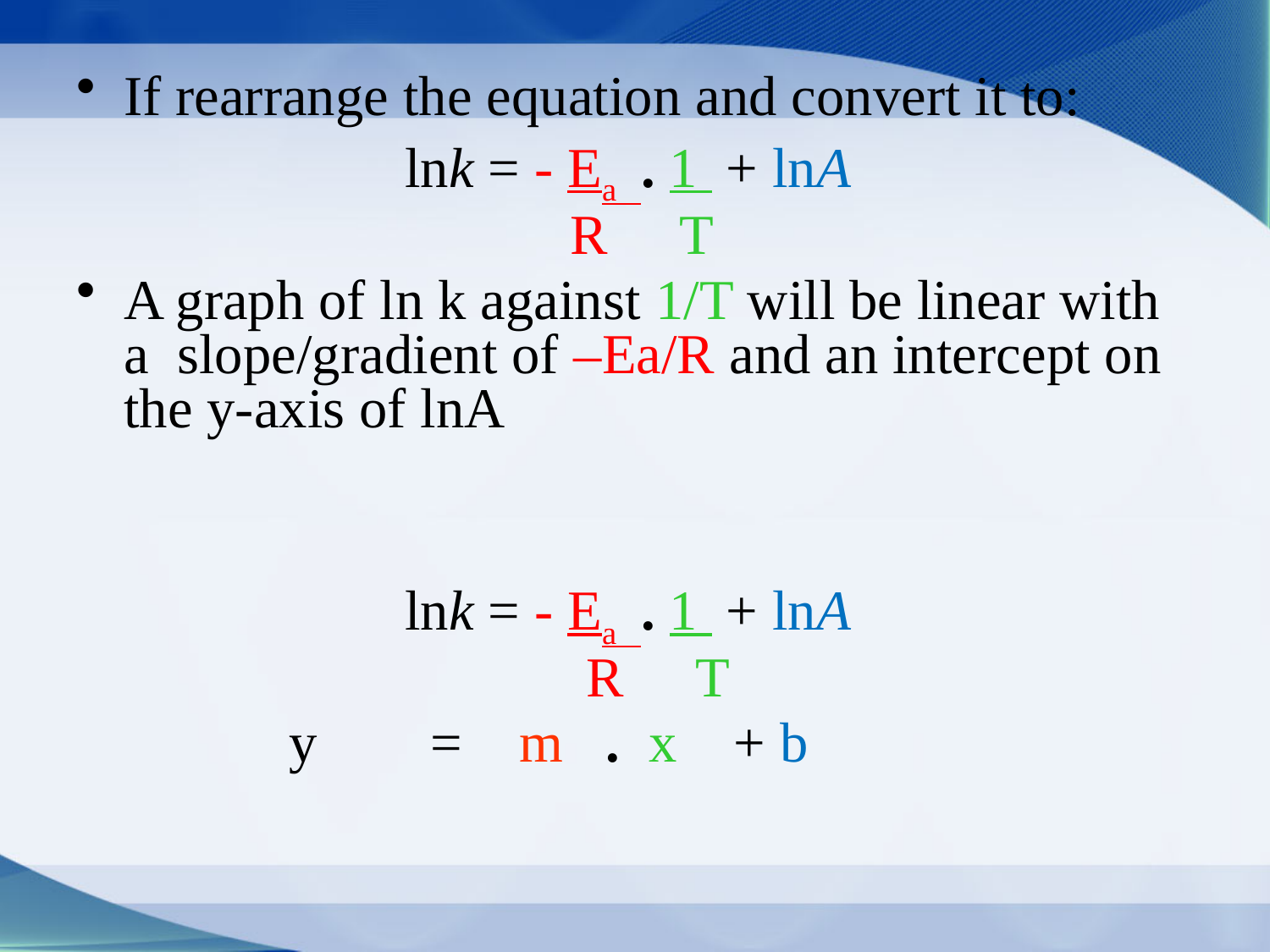

If rearrange the equation and convert it to:
lnk = - Ea   . 1  + lnA
 R     T
A graph of ln k against 1/T will be linear with a  slope/gradient of –Ea/R and an intercept on the y-axis of lnA

lnk = - Ea   . 1  + lnA
                                    R     T
               y        =    m   .  x    + b